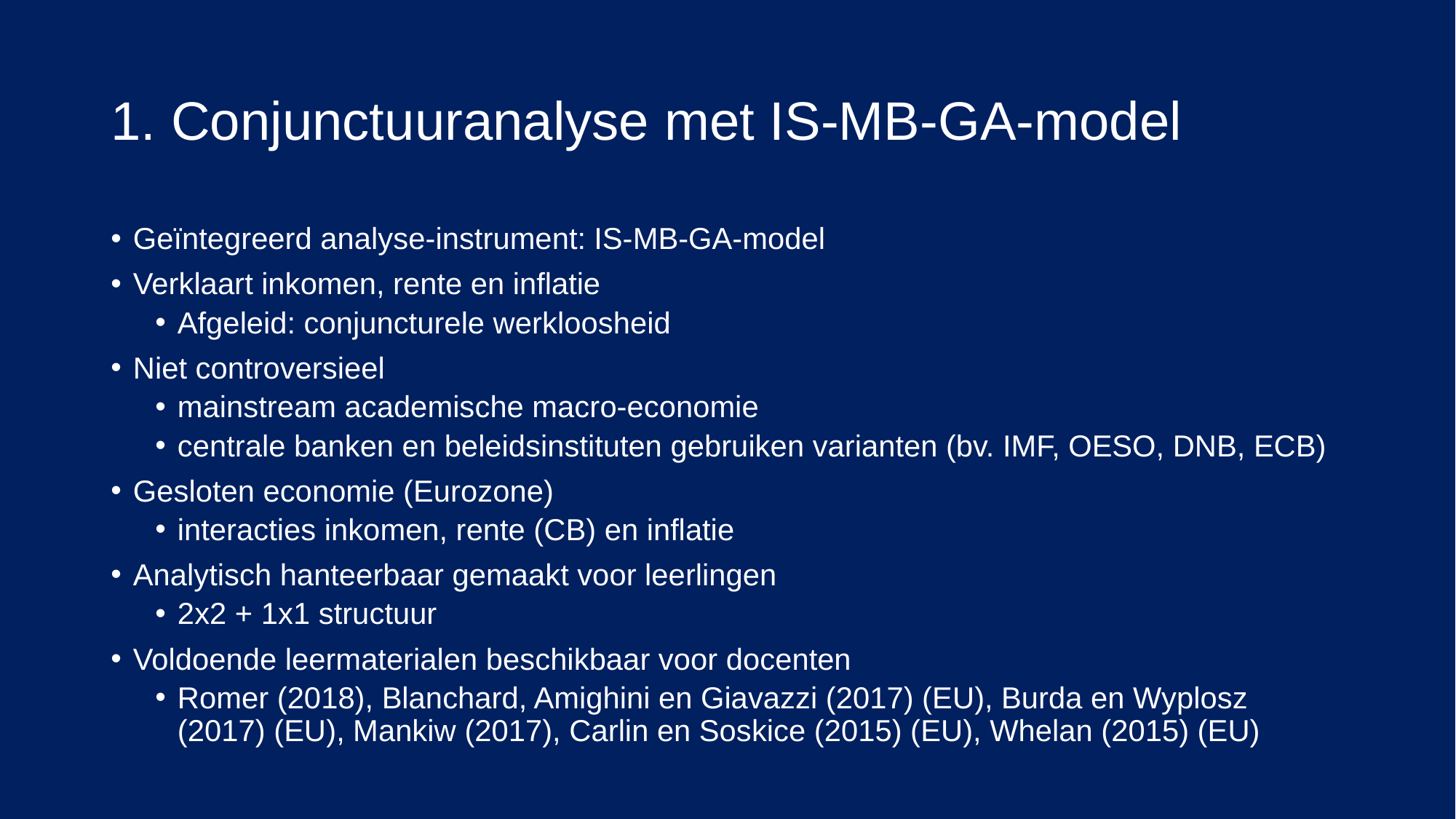

# 1. Conjunctuuranalyse met IS-MB-GA-model
Geïntegreerd analyse-instrument: IS-MB-GA-model
Verklaart inkomen, rente en inflatie
Afgeleid: conjuncturele werkloosheid
Niet controversieel
mainstream academische macro-economie
centrale banken en beleidsinstituten gebruiken varianten (bv. IMF, OESO, DNB, ECB)
Gesloten economie (Eurozone)
interacties inkomen, rente (CB) en inflatie
Analytisch hanteerbaar gemaakt voor leerlingen
2x2 + 1x1 structuur
Voldoende leermaterialen beschikbaar voor docenten
Romer (2018), Blanchard, Amighini en Giavazzi (2017) (EU), Burda en Wyplosz (2017) (EU), Mankiw (2017), Carlin en Soskice (2015) (EU), Whelan (2015) (EU)